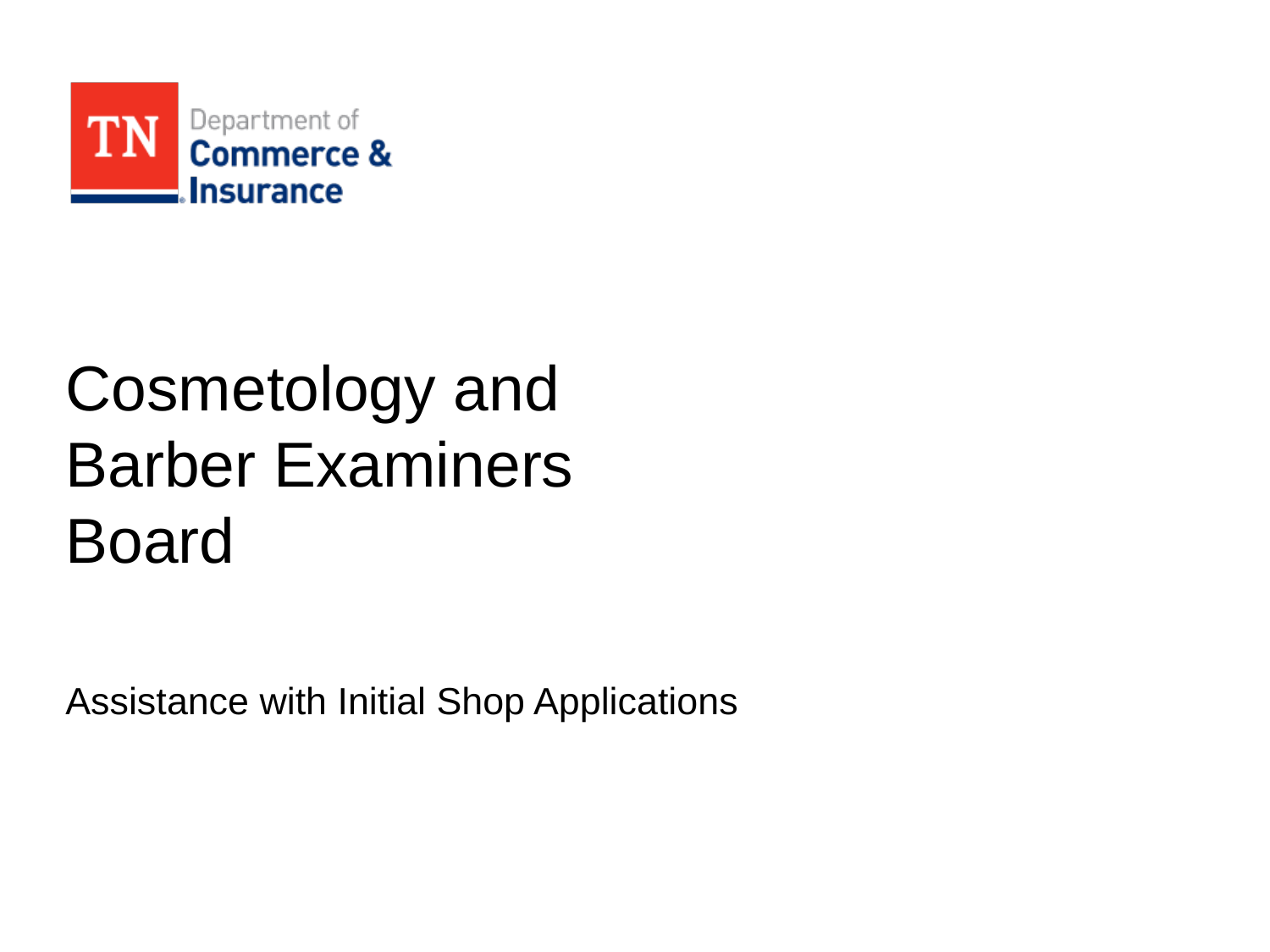

# Cosmetology and Barber Examiners Board

Assistance with Initial Shop Applications